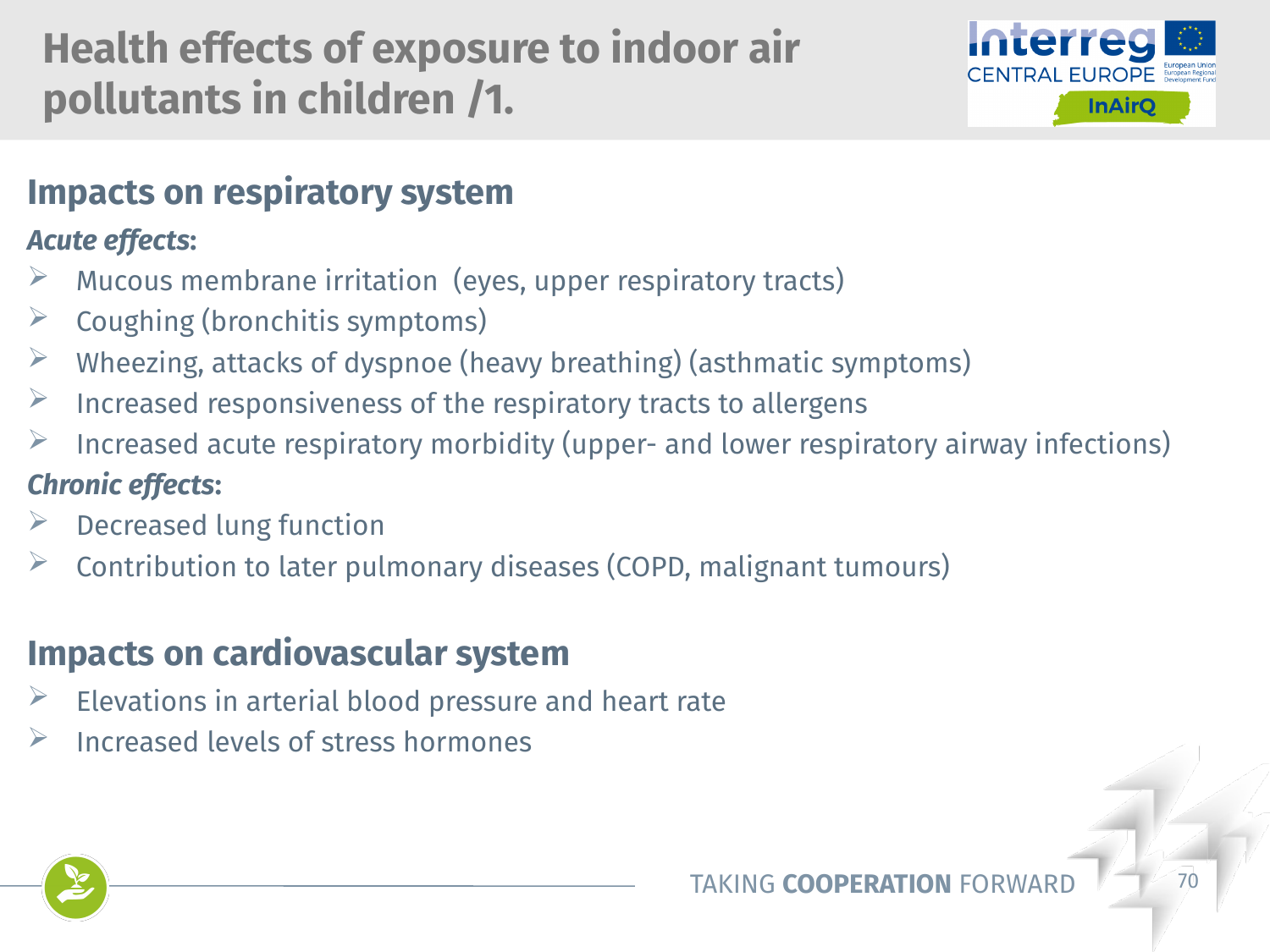

Health effects of exposure to indoor air pollutants in children /1.
Impacts on respiratory system
Acute effects:
Mucous membrane irritation  (eyes, upper respiratory tracts)
Coughing (bronchitis symptoms)
Wheezing, attacks of dyspnoe (heavy breathing) (asthmatic symptoms)
Increased responsiveness of the respiratory tracts to allergens
Increased acute respiratory morbidity (upper- and lower respiratory airway infections)
Chronic effects:
Decreased lung function
Contribution to later pulmonary diseases (COPD, malignant tumours)

Impacts on cardiovascular system
Elevations in arterial blood pressure and heart rate
Increased levels of stress hormones